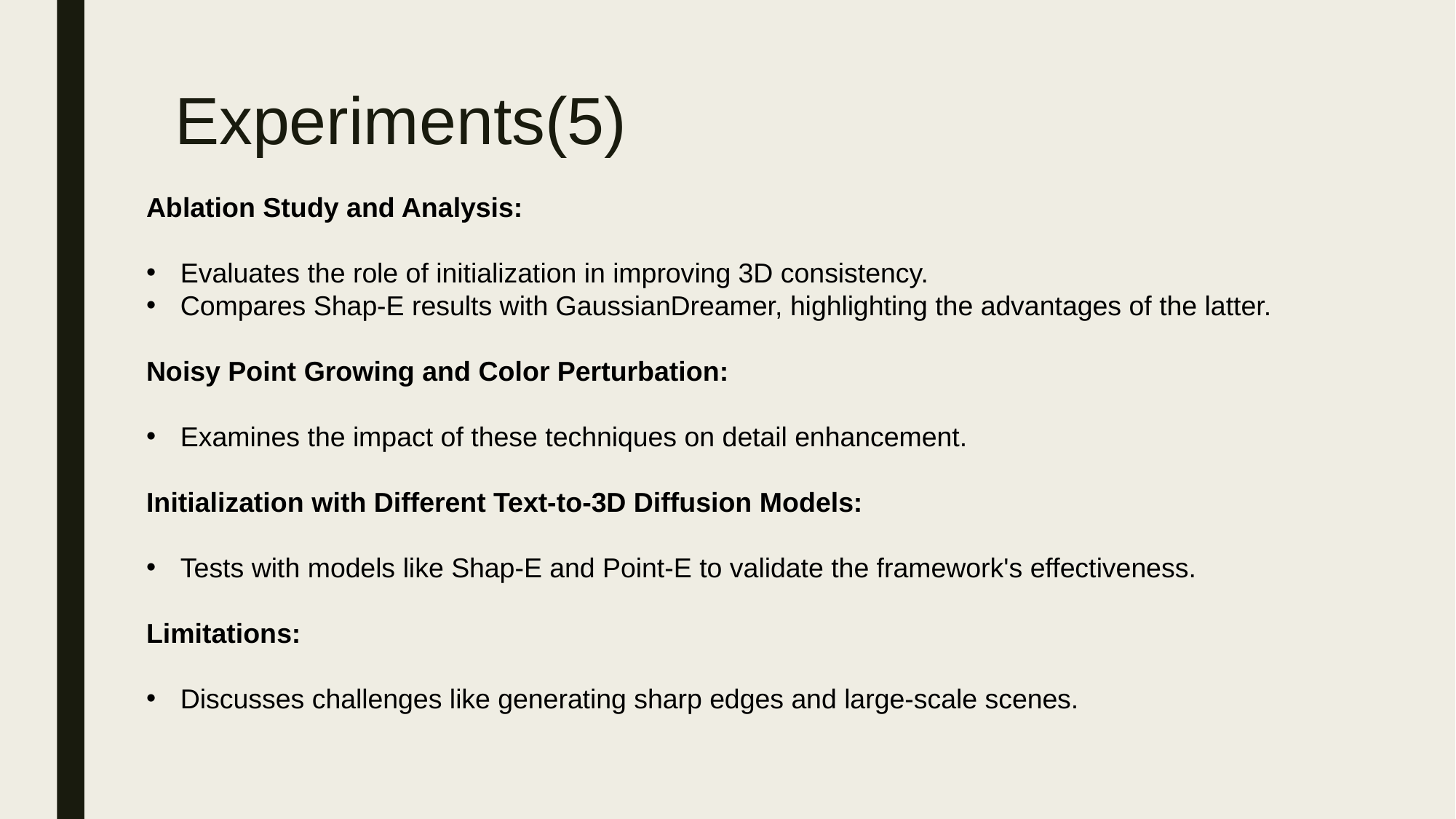

# Experiments(5)
Ablation Study and Analysis:

Evaluates the role of initialization in improving 3D consistency.
Compares Shap-E results with GaussianDreamer, highlighting the advantages of the latter.

Noisy Point Growing and Color Perturbation:

Examines the impact of these techniques on detail enhancement.

Initialization with Different Text-to-3D Diffusion Models:

Tests with models like Shap-E and Point-E to validate the framework's effectiveness.

Limitations:

Discusses challenges like generating sharp edges and large-scale scenes.